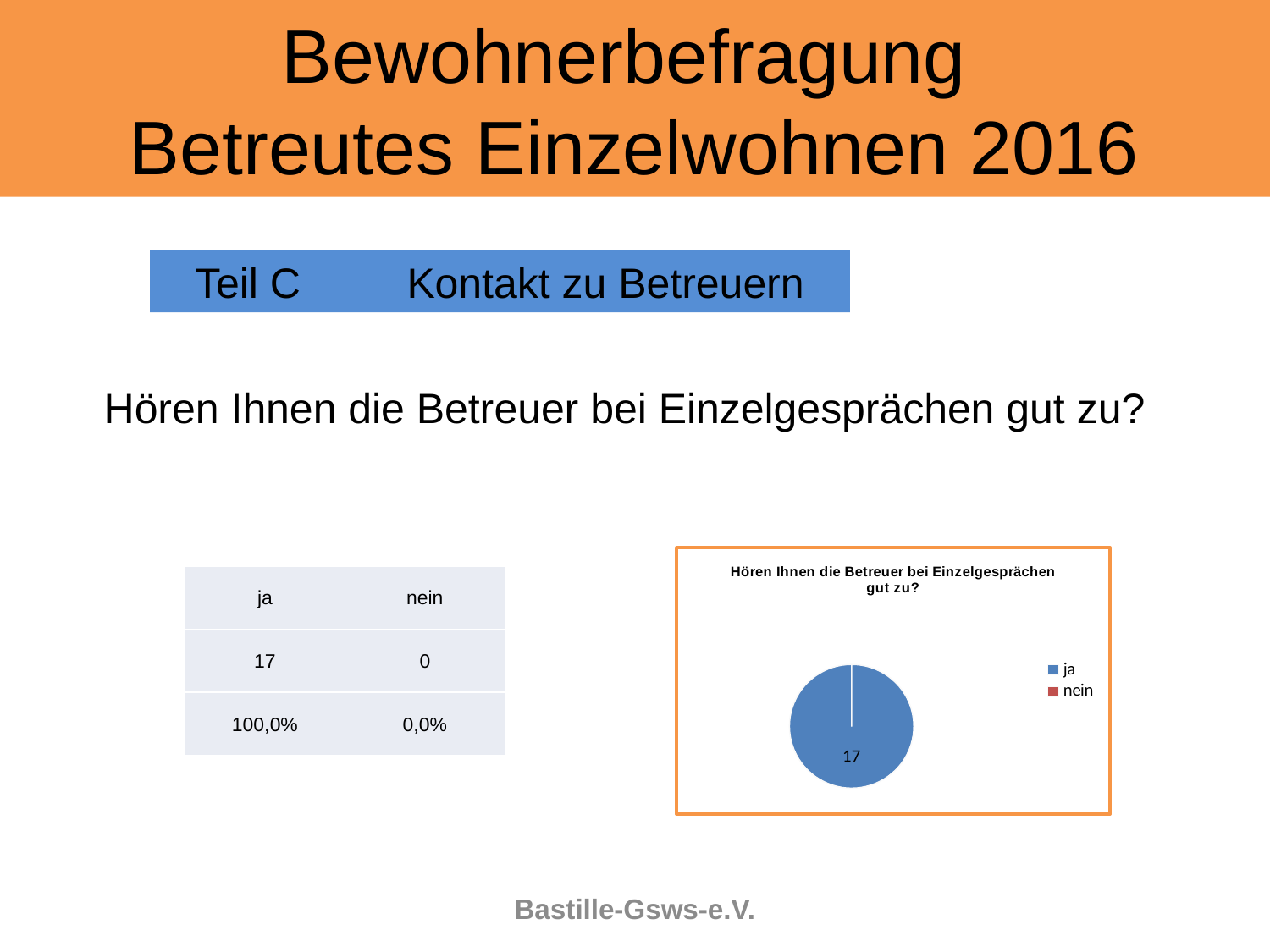

# Bewohnerbefragung Betreutes Einzelwohnen 2016
Teil C         Kontakt zu Betreuern
Hören Ihnen die Betreuer bei Einzelgesprächen gut zu?

### Chart: Hören Ihnen die Betreuer bei Einzelgesprächen gut zu?

| Category |  |
|---|---|
| ja | 17.0 |
| nein | 0.0 |
| ja | nein |
| --- | --- |
| 17 | 0 |
| 100,0% | 0,0% |
Bastille-Gsws-e.V.